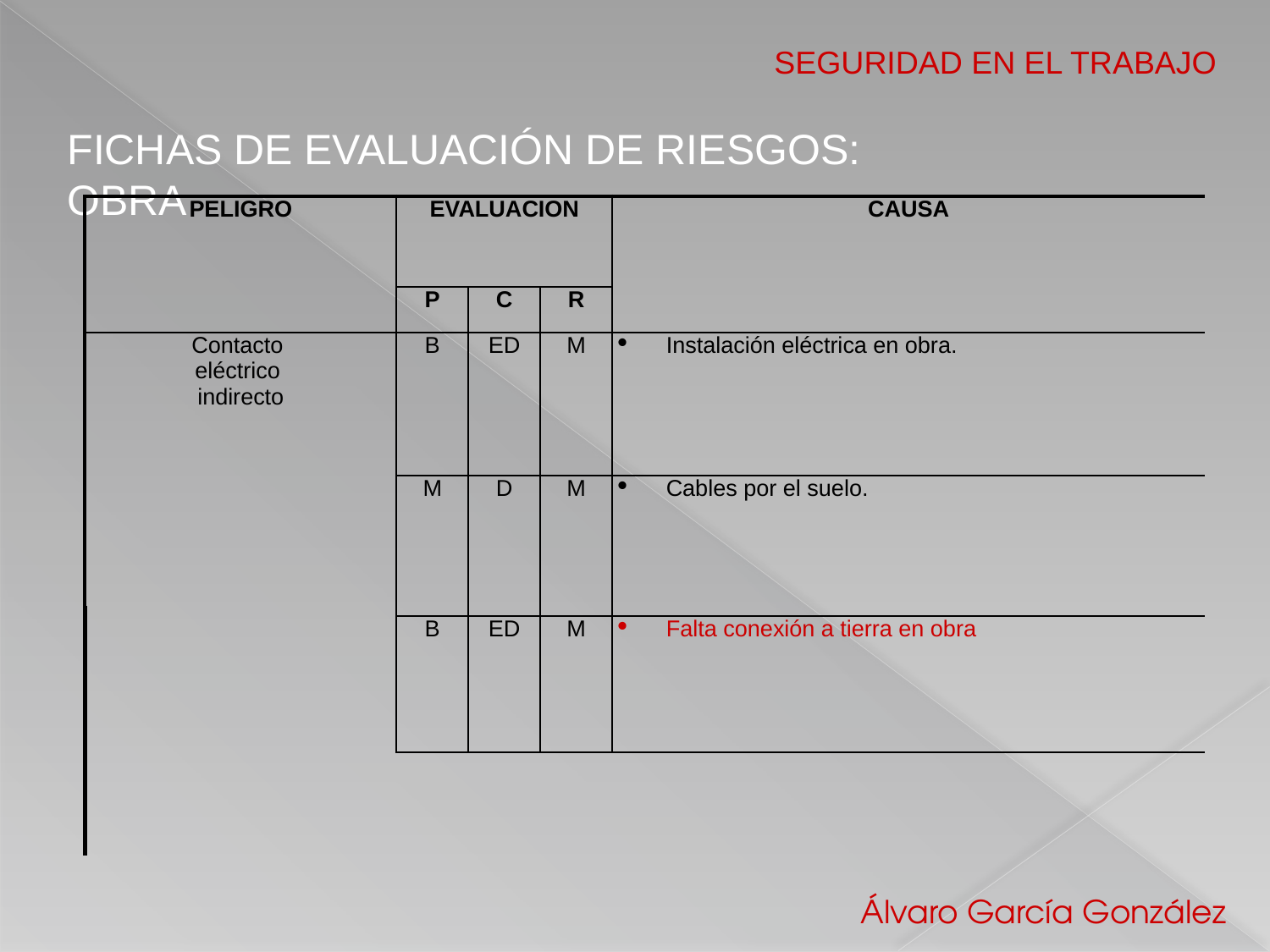

SEGURIDAD EN EL TRABAJO

FICHAS DE EVALUACIÓN DE RIESGOS:                  OBRA
| PELIGRO | EVALUACION |  |  | CAUSA |
| --- | --- | --- | --- | --- |
|  | P | C | R |  |
| Contacto eléctrico indirecto | B | ED | M | Instalación eléctrica en obra. |
|  | M | D | M | Cables por el suelo. |
|  | B | ED | M | Falta conexión a tierra en obra |
      Álvaro García González